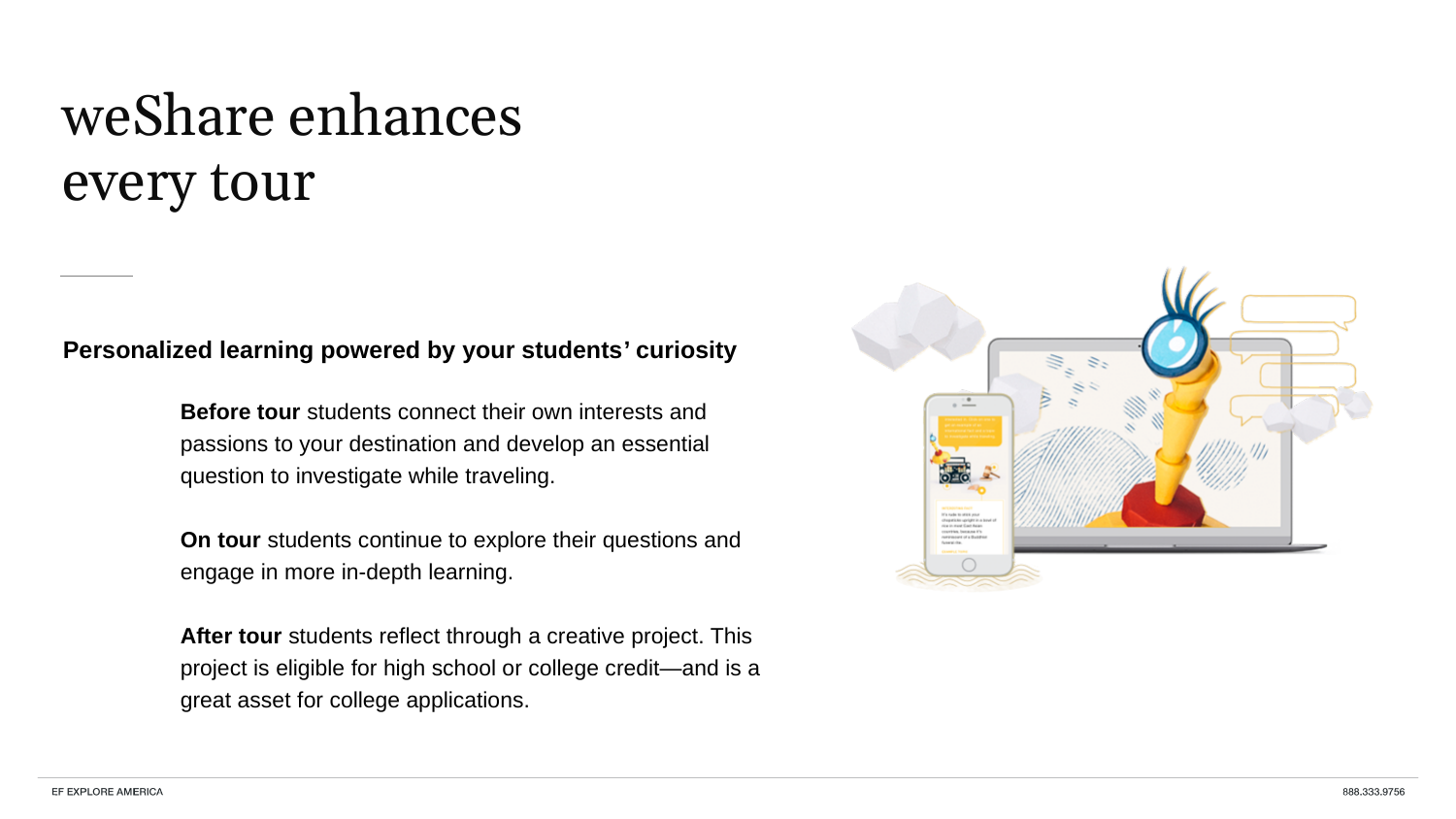

weShare enhances every tour
Personalized learning powered by your students’ curiosity
Before tour students connect their own interests and passions to your destination and develop an essential question to investigate while traveling.

On tour students continue to explore their questions and engage in more in-depth learning.

After tour students reflect through a creative project. This project is eligible for high school or college credit—and is a great asset for college applications.